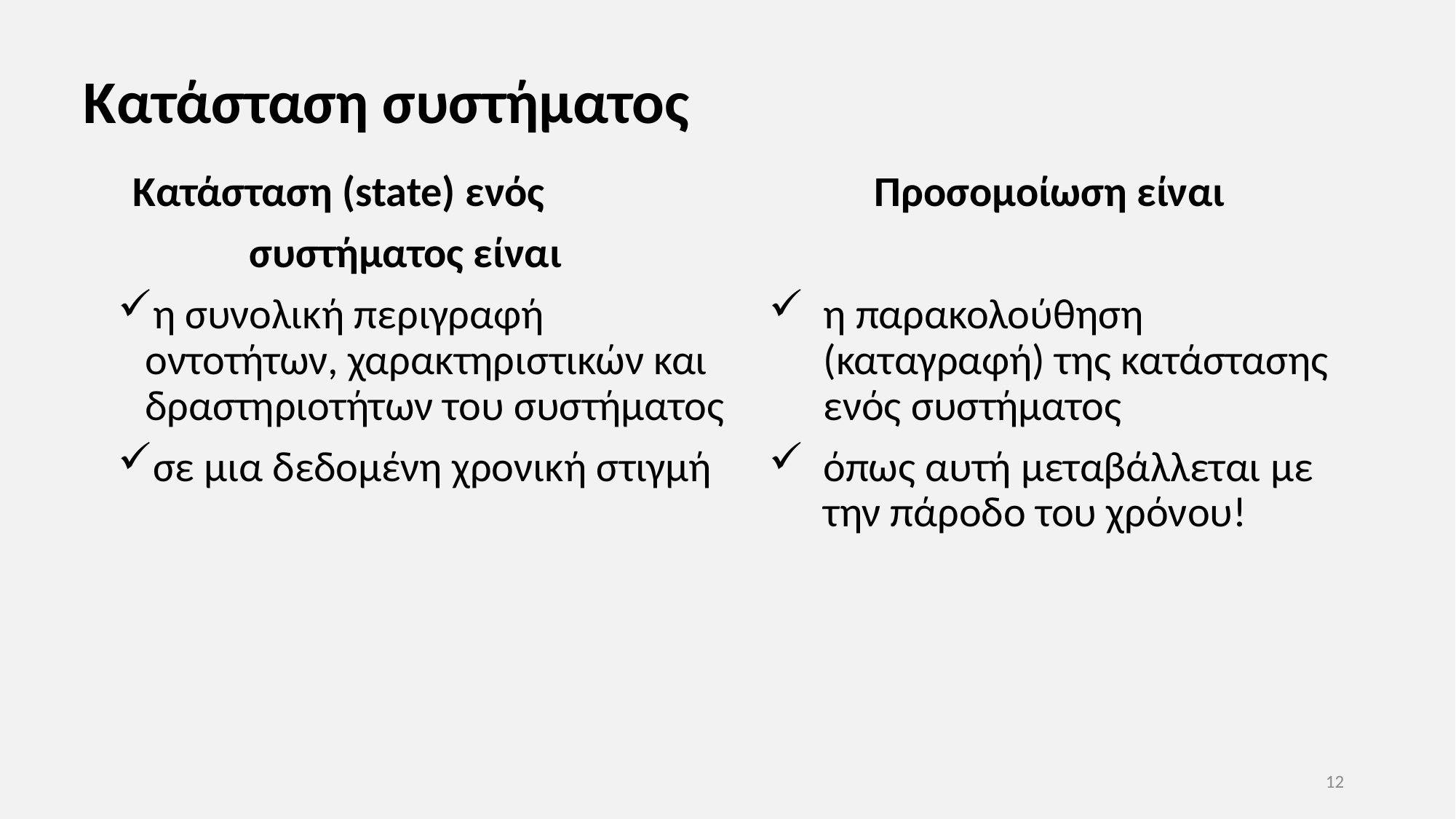

# Κατάσταση συστήματος
Κατάσταση (state) ενός
συστήματος είναι
η συνολική περιγραφή οντοτήτων, χαρακτηριστικών και δραστηριοτήτων του συστήματος
σε μια δεδομένη χρονική στιγμή

Προσομοίωση είναι

η παρακολούθηση (καταγραφή) της κατάστασης ενός συστήματος
όπως αυτή μεταβάλλεται με την πάροδο του χρόνου!

12